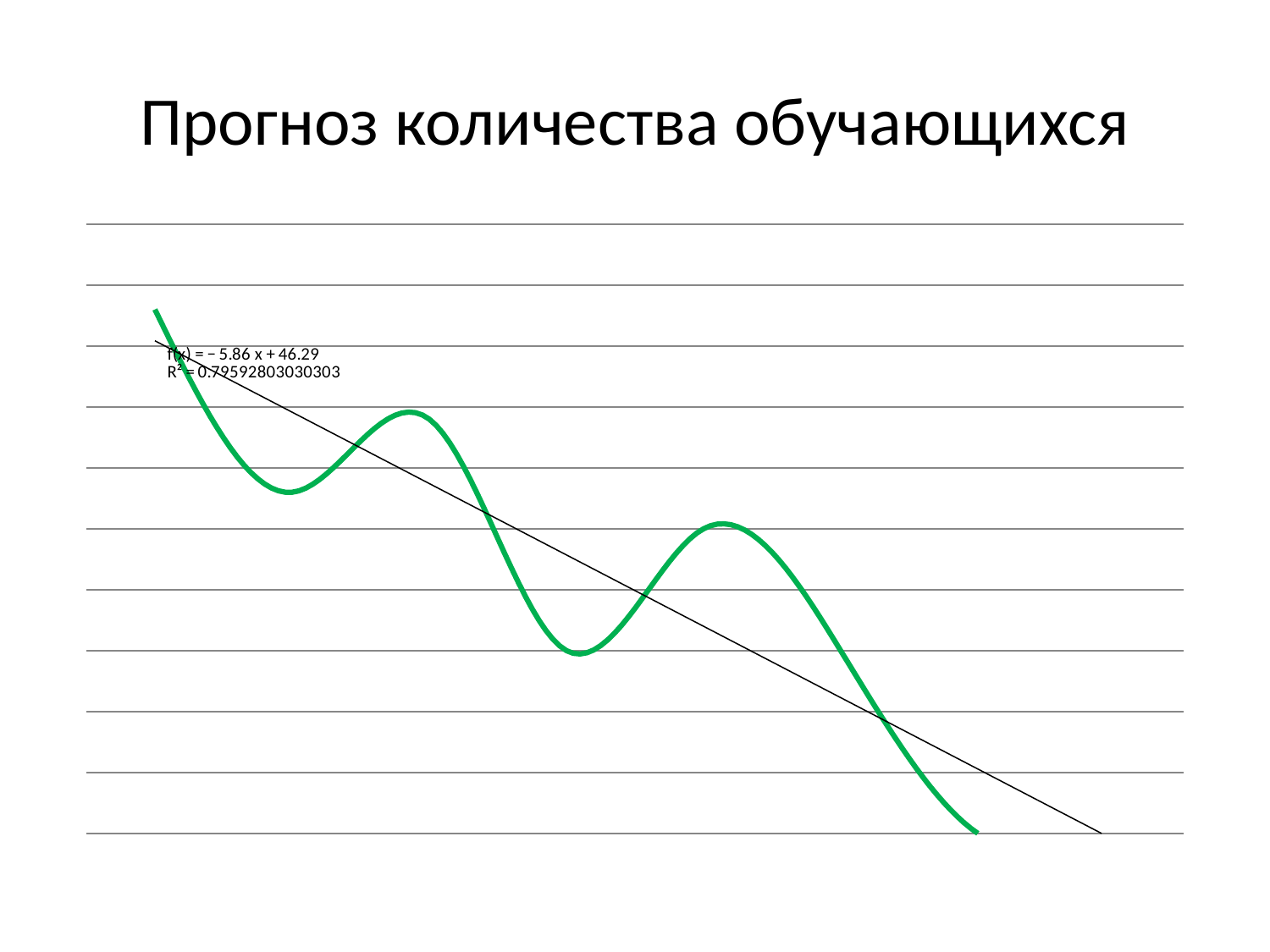

# Прогноз количества обучающихся

### Chart

| Category | Выборка численности учеников 1 классов |
|---|---|
| 1949 | 43.0 |
| 1960 | 28.0 |
| 1970 | 34.0 |
| 1980 | 15.0 |
| 1990 | 25.0 |
| 2000-2013 | 15.0 |
| 2020 | 0.0 |
| 2030 | None |